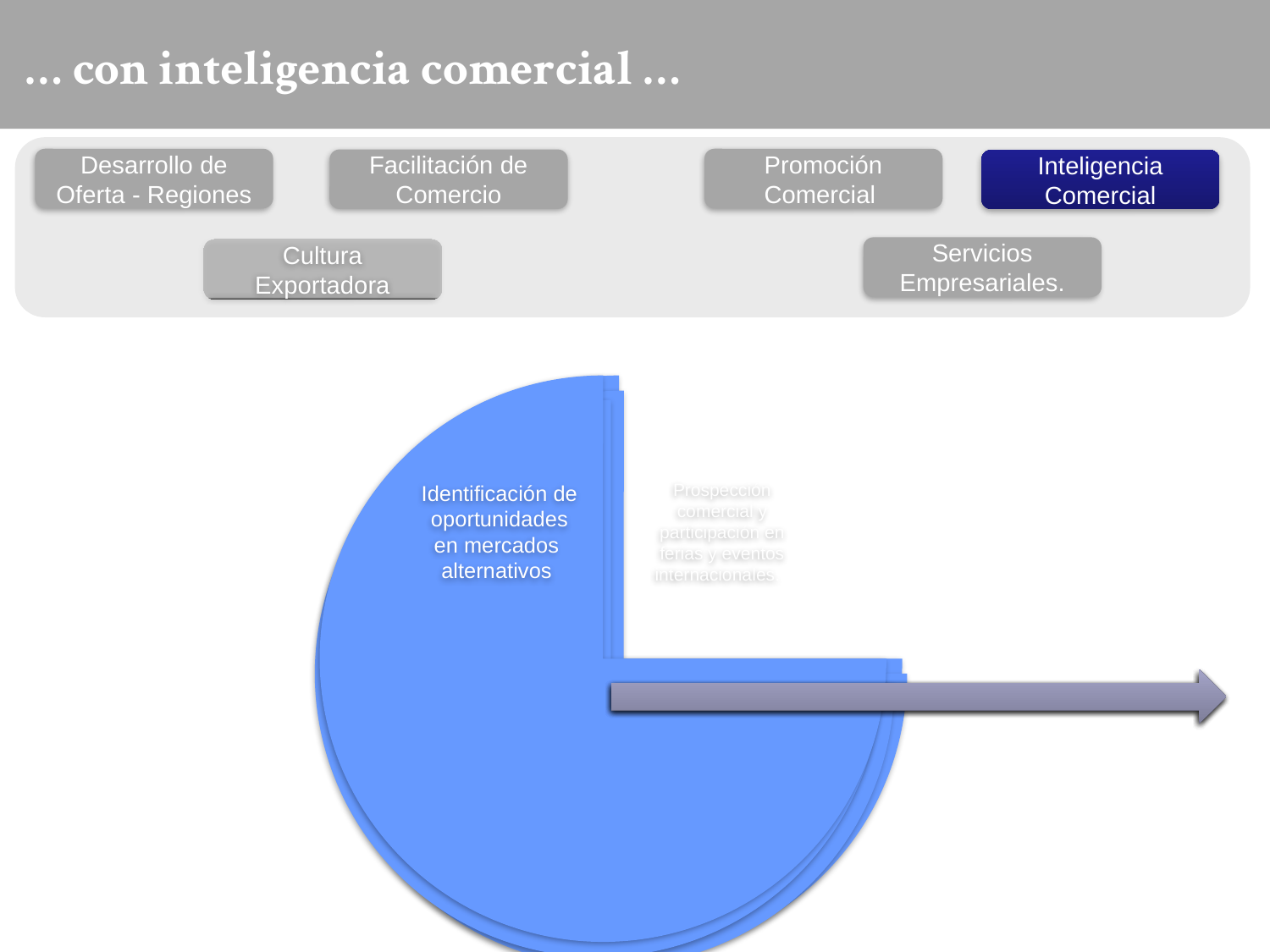

… con inteligencia comercial …

Desarrollo de Oferta - Regiones
Promoción Comercial
Facilitación de Comercio
Inteligencia Comercial
Servicios Empresariales.
Cultura Exportadora
Red de contactos en instituciones públicas y privadas. Mejora en la Red Externa
Identificación y promoción de comercio. Información especializada y oportuna para las empresas.
Potenciar la difusión de la oferta exportable a través de vitrinas virtuales
Identificación de oportunidades en mercados  alternativos
Prospección comercial y participación en ferias y eventos internacionales.